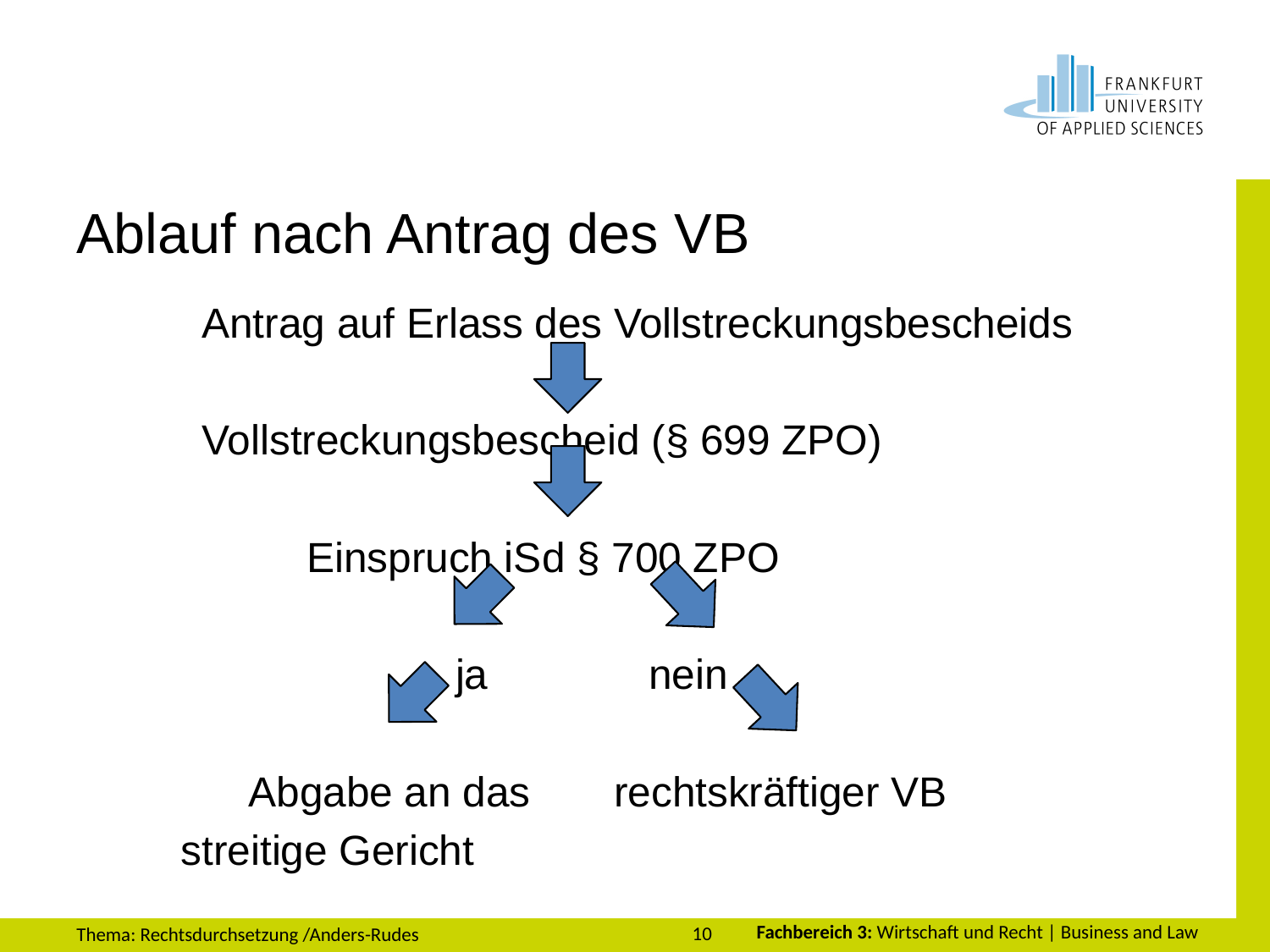

# Ablauf nach Antrag des VB
		Antrag auf Erlass des Vollstreckungsbescheids

			Vollstreckungsbescheid (§ 699 ZPO)

			         Einspruch iSd § 700 ZPO

           		           ja		      nein

	    Abgabe an das		   rechtskräftiger VB
         streitige Gericht

10
Thema: Rechtsdurchsetzung /Anders-Rudes